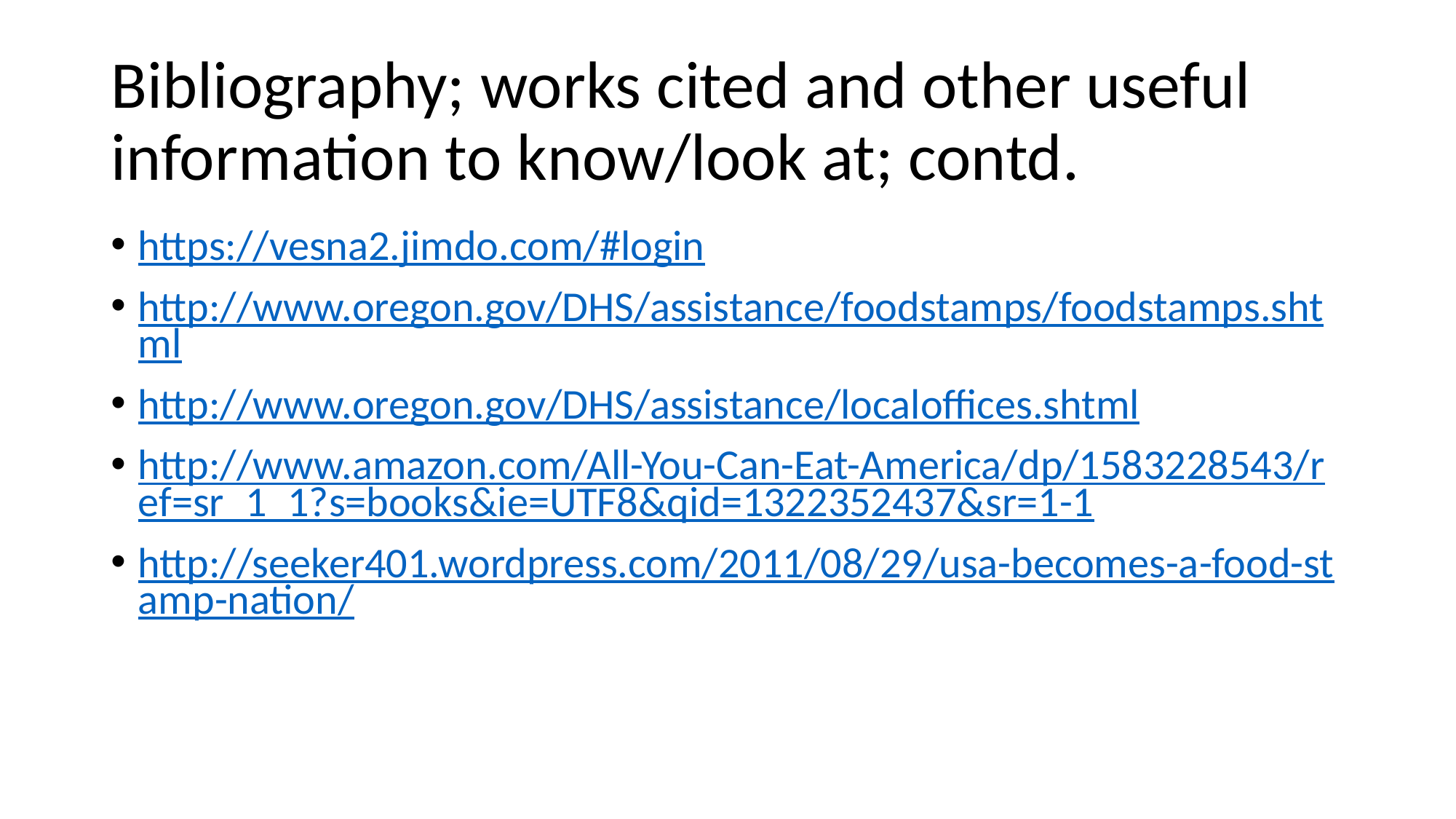

# Bibliography; works cited and other useful information to know/look at; contd.
https://vesna2.jimdo.com/#login
http://www.oregon.gov/DHS/assistance/foodstamps/foodstamps.shtml
http://www.oregon.gov/DHS/assistance/localoffices.shtml
http://www.amazon.com/All-You-Can-Eat-America/dp/1583228543/ref=sr_1_1?s=books&ie=UTF8&qid=1322352437&sr=1-1
http://seeker401.wordpress.com/2011/08/29/usa-becomes-a-food-stamp-nation/